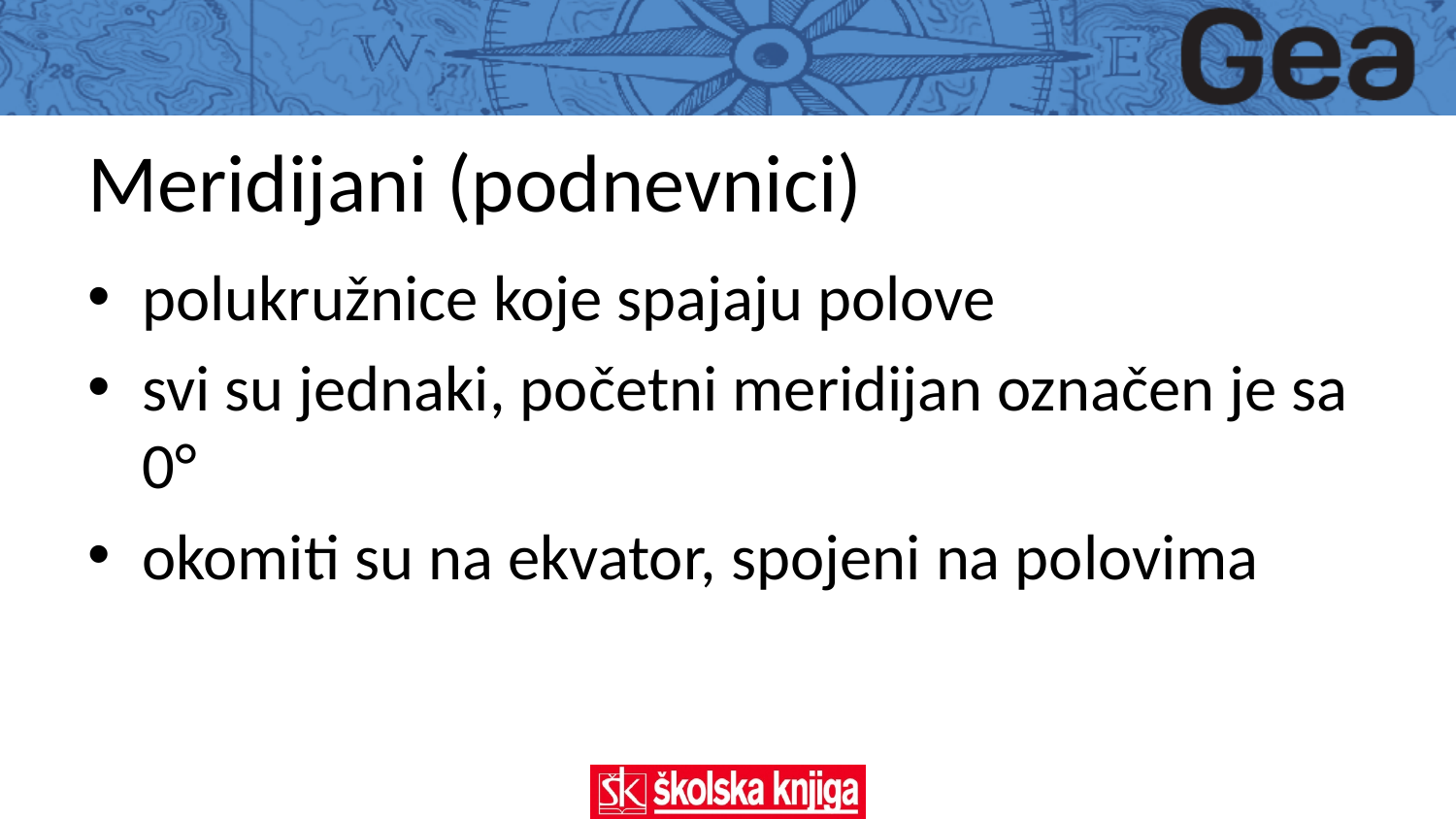

# Meridijani (podnevnici)
polukružnice koje spajaju polove
svi su jednaki, početni meridijan označen je sa 0°
okomiti su na ekvator, spojeni na polovima